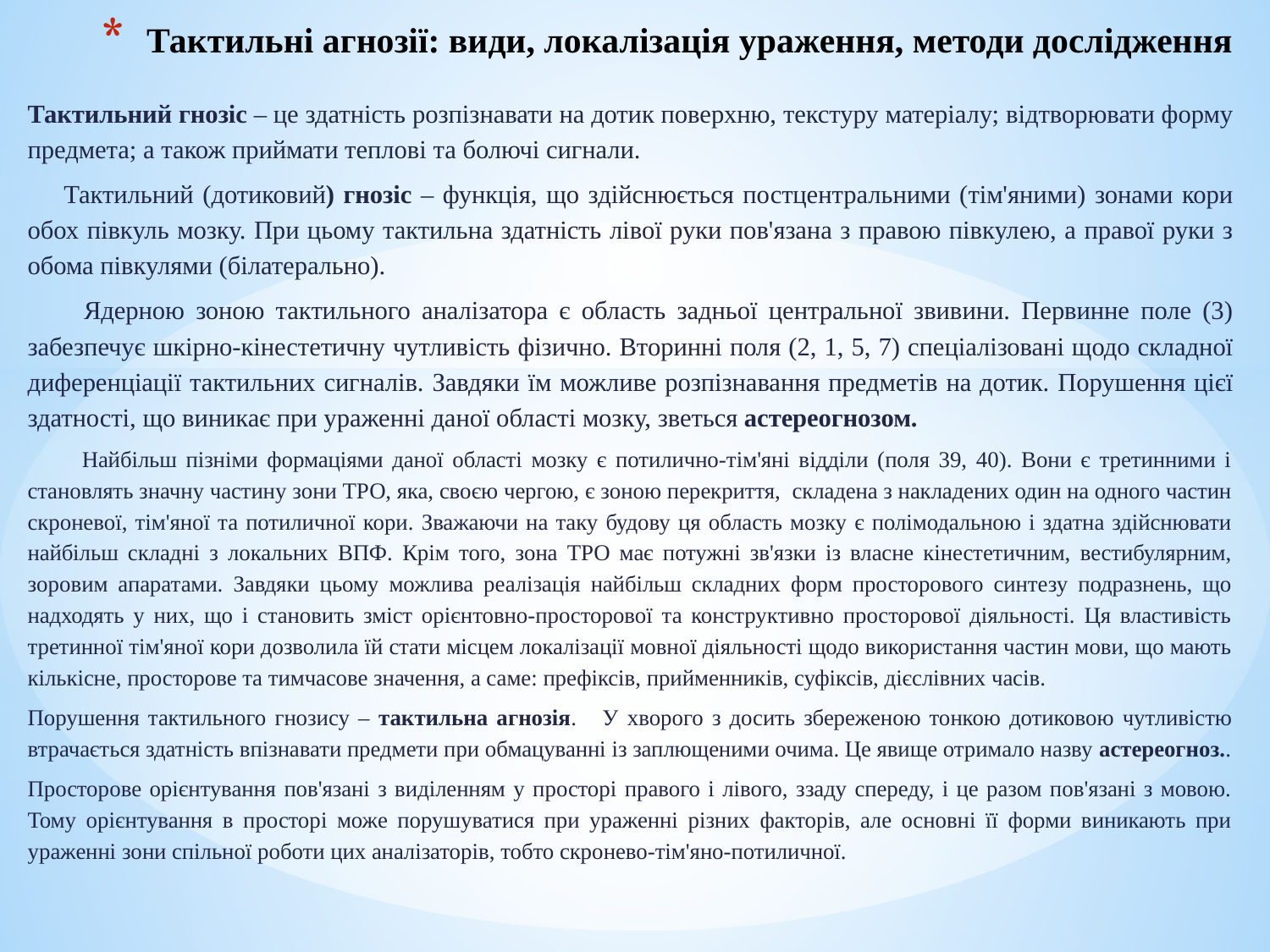

# Тактильні агнозії: види, локалізація ураження, методи дослідження
Тактильний гнозіс – це здатність розпізнавати на дотик поверхню, текстуру матеріалу; відтворювати форму предмета; а також приймати теплові та болючі сигнали.
    Тактильний (дотиковий) гнозіс – функція, що здійснюється постцентральними (тім'яними) зонами кори обох півкуль мозку. При цьому тактильна здатність лівої руки пов'язана з правою півкулею, а правої руки з обома півкулями (білатерально).
     Ядерною зоною тактильного аналізатора є область задньої центральної звивини. Первинне поле (3) забезпечує шкірно-кінестетичну чутливість фізично. Вторинні поля (2, 1, 5, 7) спеціалізовані щодо складної диференціації тактильних сигналів. Завдяки їм можливе розпізнавання предметів на дотик. Порушення цієї здатності, що виникає при ураженні даної області мозку, зветься астереогнозом.
      Найбільш пізніми формаціями даної області мозку є потилично-тім'яні відділи (поля 39, 40). Вони є третинними і становлять значну частину зони ТРО, яка, своєю чергою, є зоною перекриття,  складена з накладених один на одного частин скроневої, тім'яної та потиличної кори. Зважаючи на таку будову ця область мозку є полімодальною і здатна здійснювати найбільш складні з локальних ВПФ. Крім того, зона ТРО має потужні зв'язки із власне кінестетичним, вестибулярним, зоровим апаратами. Завдяки цьому можлива реалізація найбільш складних форм просторового синтезу подразнень, що надходять у них, що і становить зміст орієнтовно-просторової та конструктивно просторової діяльності. Ця властивість третинної тім'яної кори дозволила їй стати місцем локалізації мовної діяльності щодо використання частин мови, що мають кількісне, просторове та тимчасове значення, а саме: префіксів, прийменників, суфіксів, дієслівних часів.
Порушення тактильного гнозису – тактильна агнозія.   У хворого з досить збереженою тонкою дотиковою чутливістю втрачається здатність впізнавати предмети при обмацуванні із заплющеними очима. Це явище отримало назву астереогноз..
Просторове орієнтування пов'язані з виділенням у просторі правого і лівого, ззаду спереду, і це разом пов'язані з мовою. Тому орієнтування в просторі може порушуватися при ураженні різних факторів, але основні її форми виникають при ураженні зони спільної роботи цих аналізаторів, тобто скронево-тім'яно-потиличної.